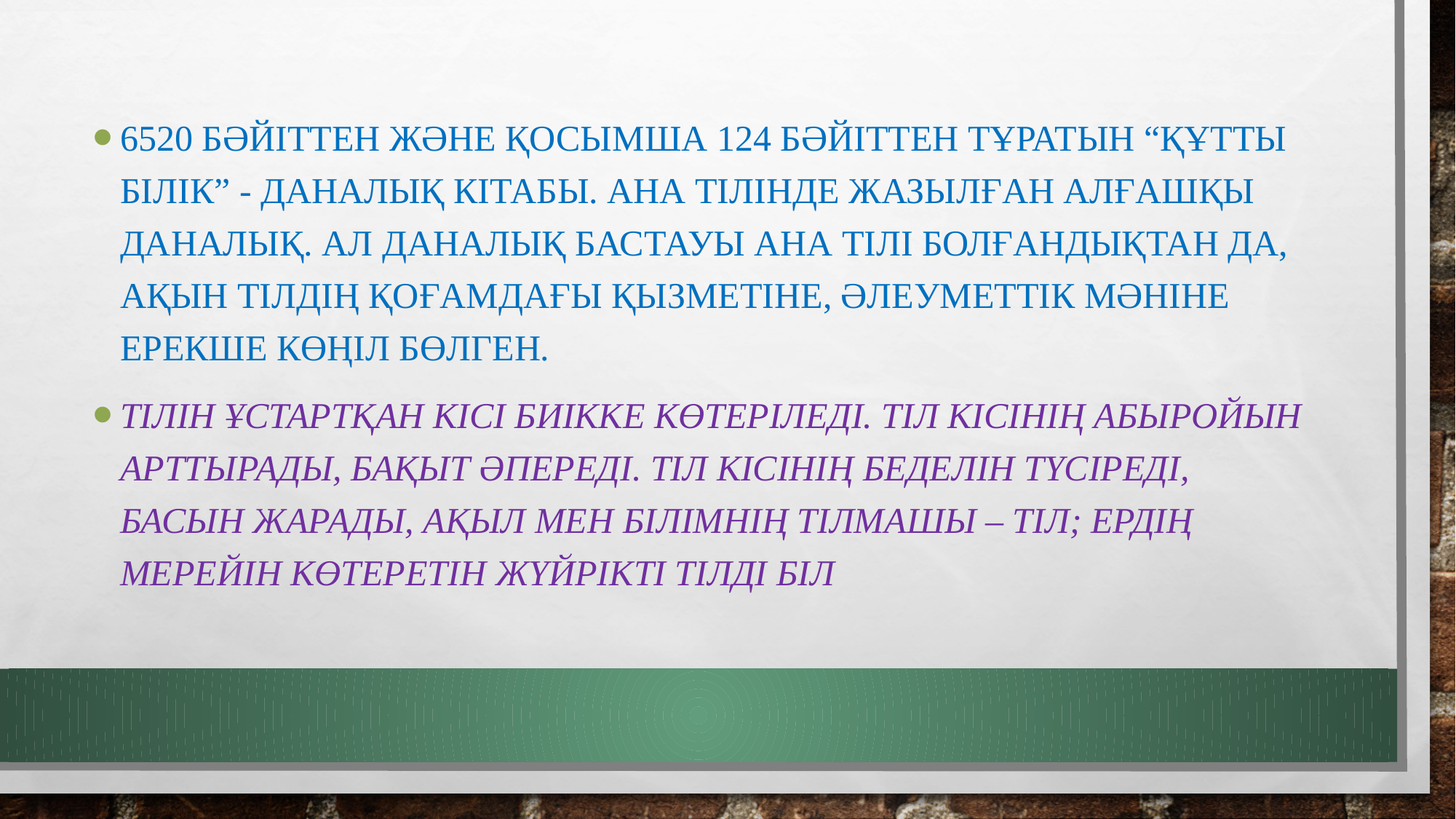

6520 бәйіттен және қосымша 124 бәйіттен тұратын “Құтты білік” - даналық кітабы. Ана тілінде жазылған алғашқы даналық. Ал даналық бастауы ана тілі болғандықтан да, ақын тілдің қоғамдағы қызметіне, әлеуметтік мәніне ерекше көңіл бөлген.
Тілін ұстартқан кісі биікке көтеріледі. Тіл кісінің абыройын арттырады, бақыт әпереді. Тіл кісінің беделін түсіреді, басын жарады, Ақыл мен білімнің тілмашы – тіл; Ердің мерейін көтеретін жүйрікті тілді біл